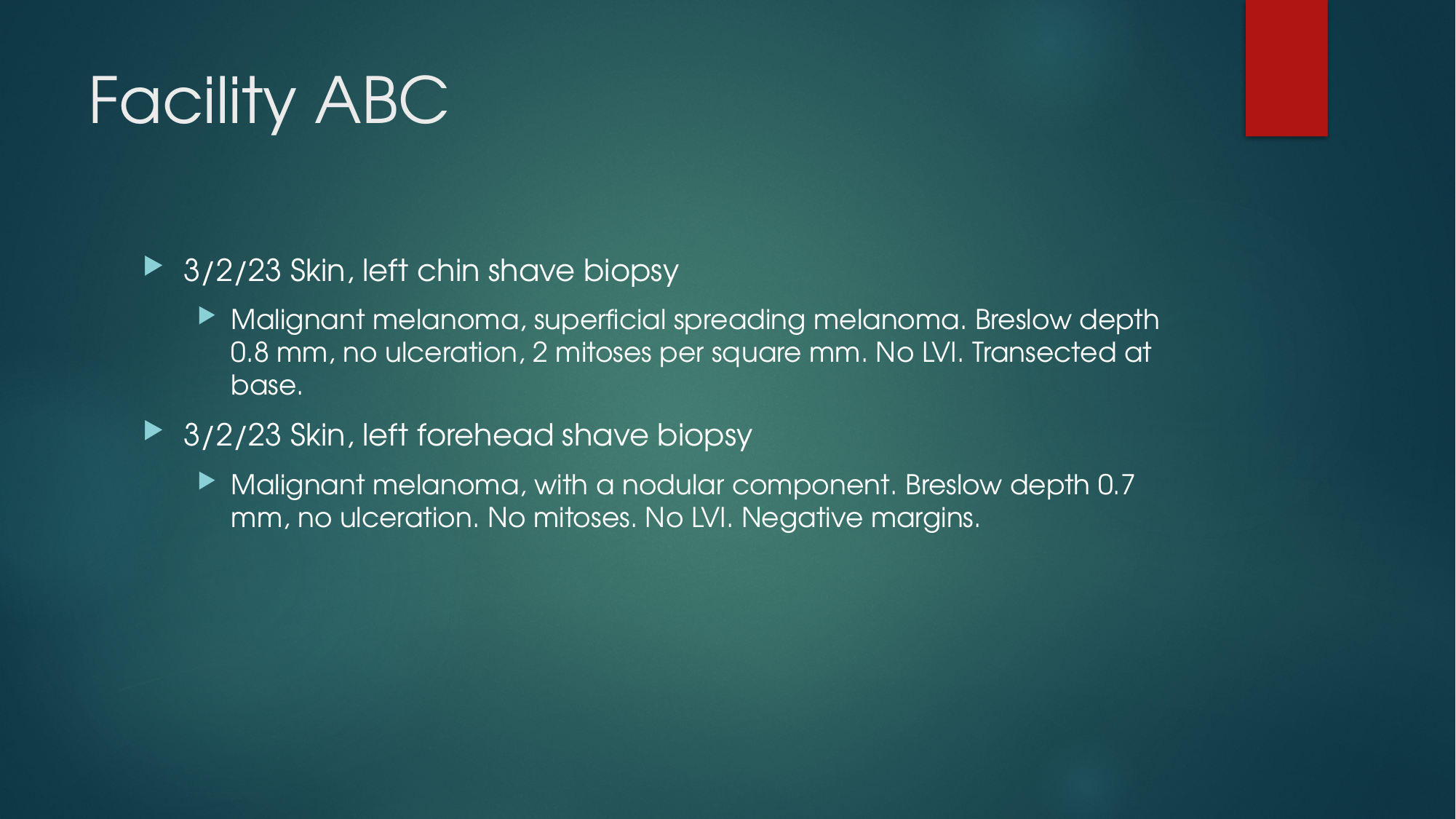

# Facility ABC
3/2/23 Skin, left chin shave biopsy
Malignant melanoma, superficial spreading melanoma. Breslow depth 0.8 mm, no ulceration, 2 mitoses per square mm. No LVI. Transected at base.
3/2/23 Skin, left forehead shave biopsy
Malignant melanoma, with a nodular component. Breslow depth 0.7 mm, no ulceration. No mitoses. No LVI. Negative margins.